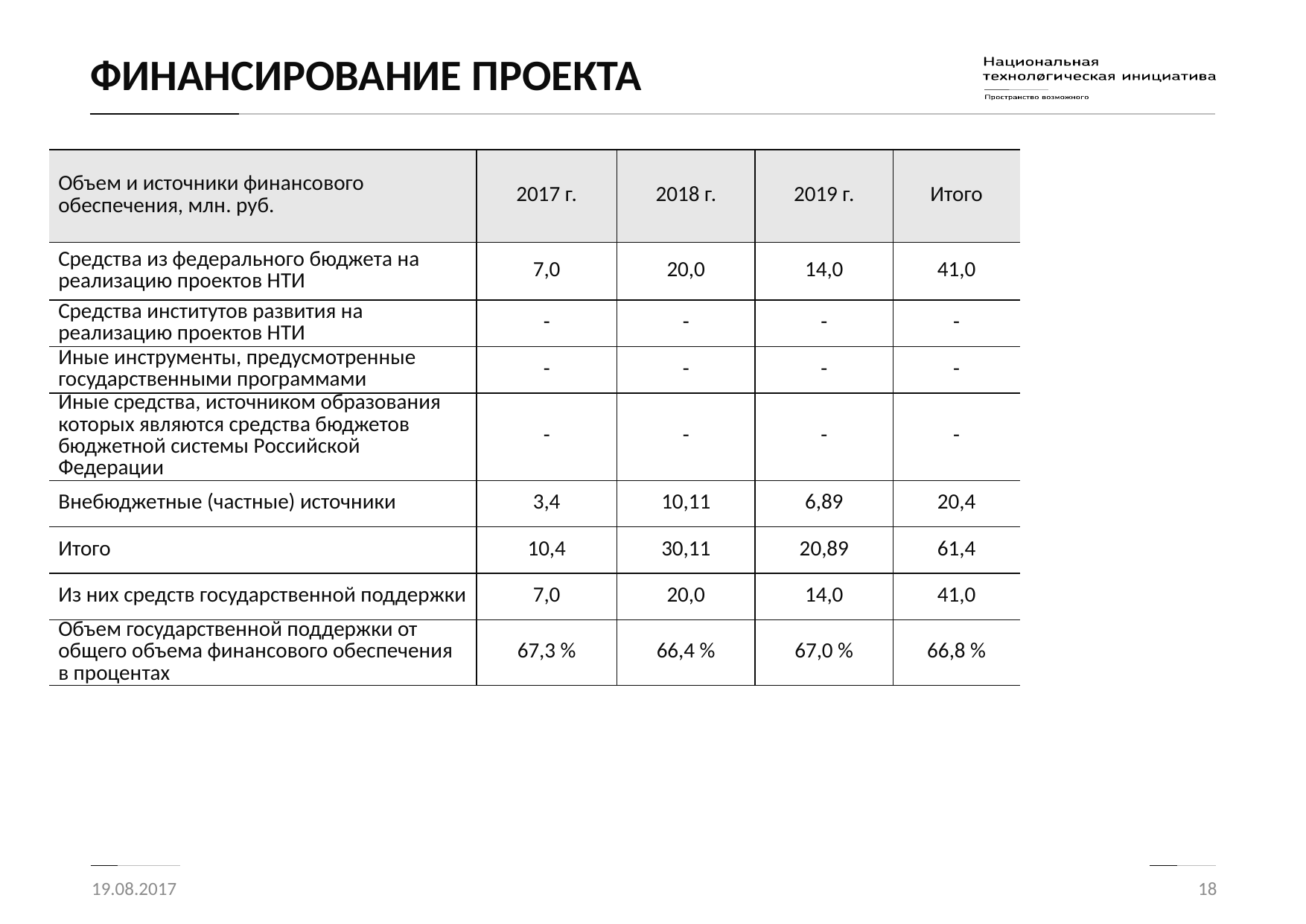

# ФИНАНСИРОВАНИЕ ПРОЕКТА
| Объем и источники финансового обеспечения, млн. руб. | 2017 г. | 2018 г. | 2019 г. | Итого |
| --- | --- | --- | --- | --- |
| Средства из федерального бюджета на реализацию проектов НТИ | 7,0 | 20,0 | 14,0 | 41,0 |
| Средства институтов развития на реализацию проектов НТИ | - | - | - | - |
| Иные инструменты, предусмотренные государственными программами | - | - | - | - |
| Иные средства, источником образования которых являются средства бюджетов бюджетной системы Российской Федерации | - | - | - | - |
| Внебюджетные (частные) источники | 3,4 | 10,11 | 6,89 | 20,4 |
| Итого | 10,4 | 30,11 | 20,89 | 61,4 |
| Из них средств государственной поддержки | 7,0 | 20,0 | 14,0 | 41,0 |
| Объем государственной поддержки от общего объема финансового обеспечения в процентах | 67,3 % | 66,4 % | 67,0 % | 66,8 % |
19.08.2017
18